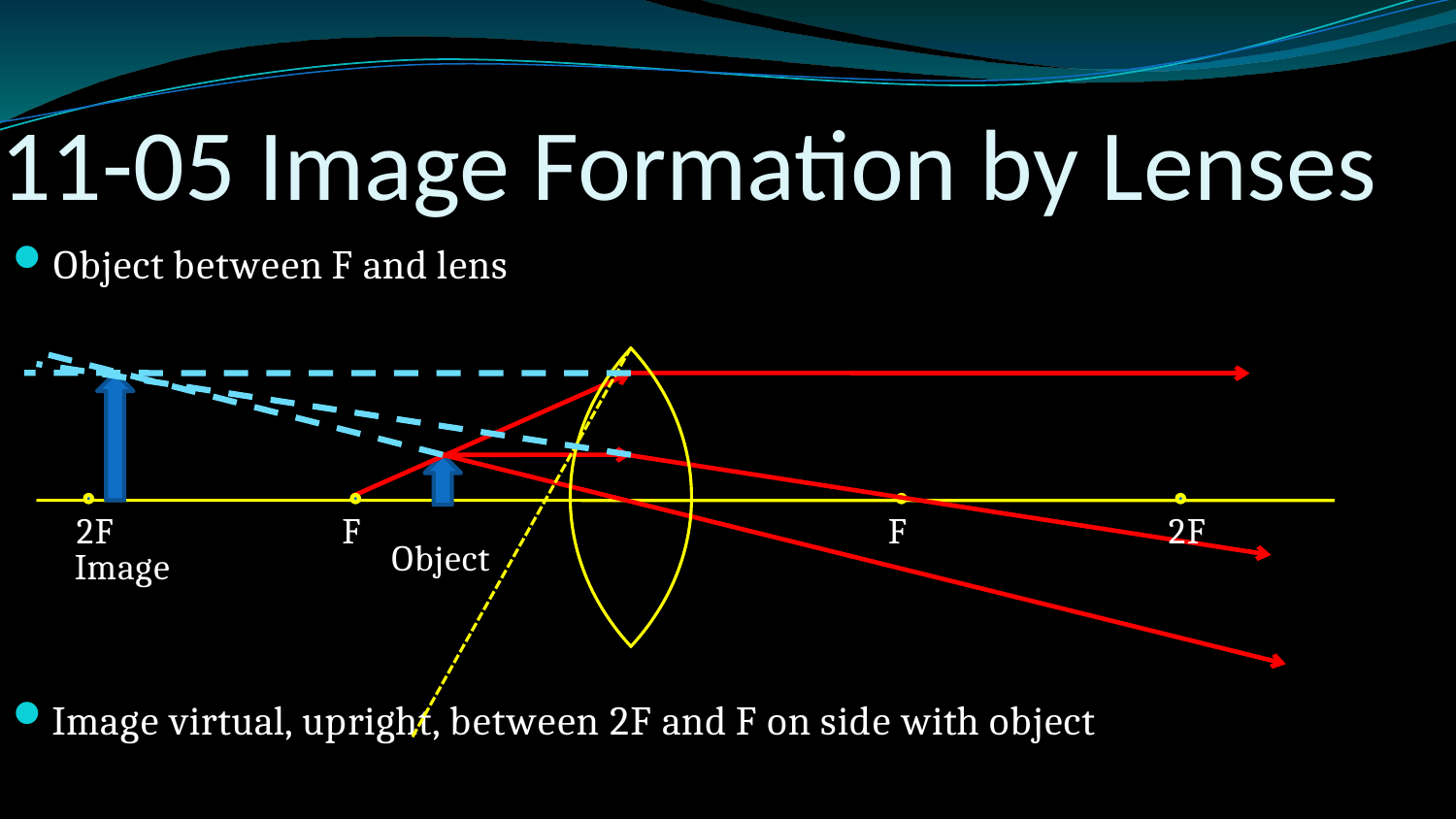

# 11-05 Image Formation by Lenses
Object between F and lens

Image virtual, upright, between 2F and F on side with object

2F
F
F
2F
Object
Image